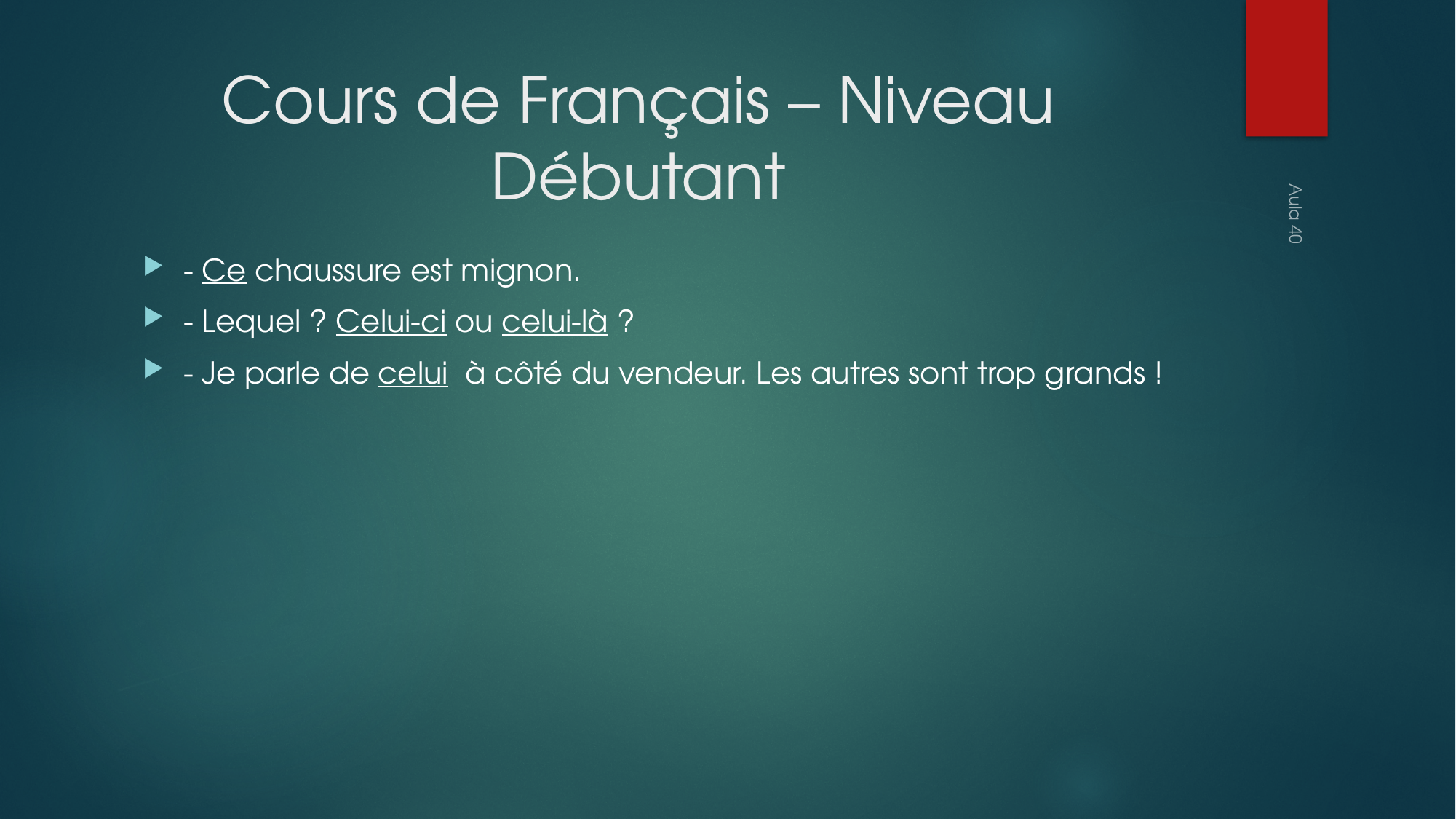

# Cours de Français – Niveau Débutant
- Ce chaussure est mignon.
- Lequel ? Celui-ci ou celui-là ?
- Je parle de celui  à côté du vendeur. Les autres sont trop grands !

Aula 40